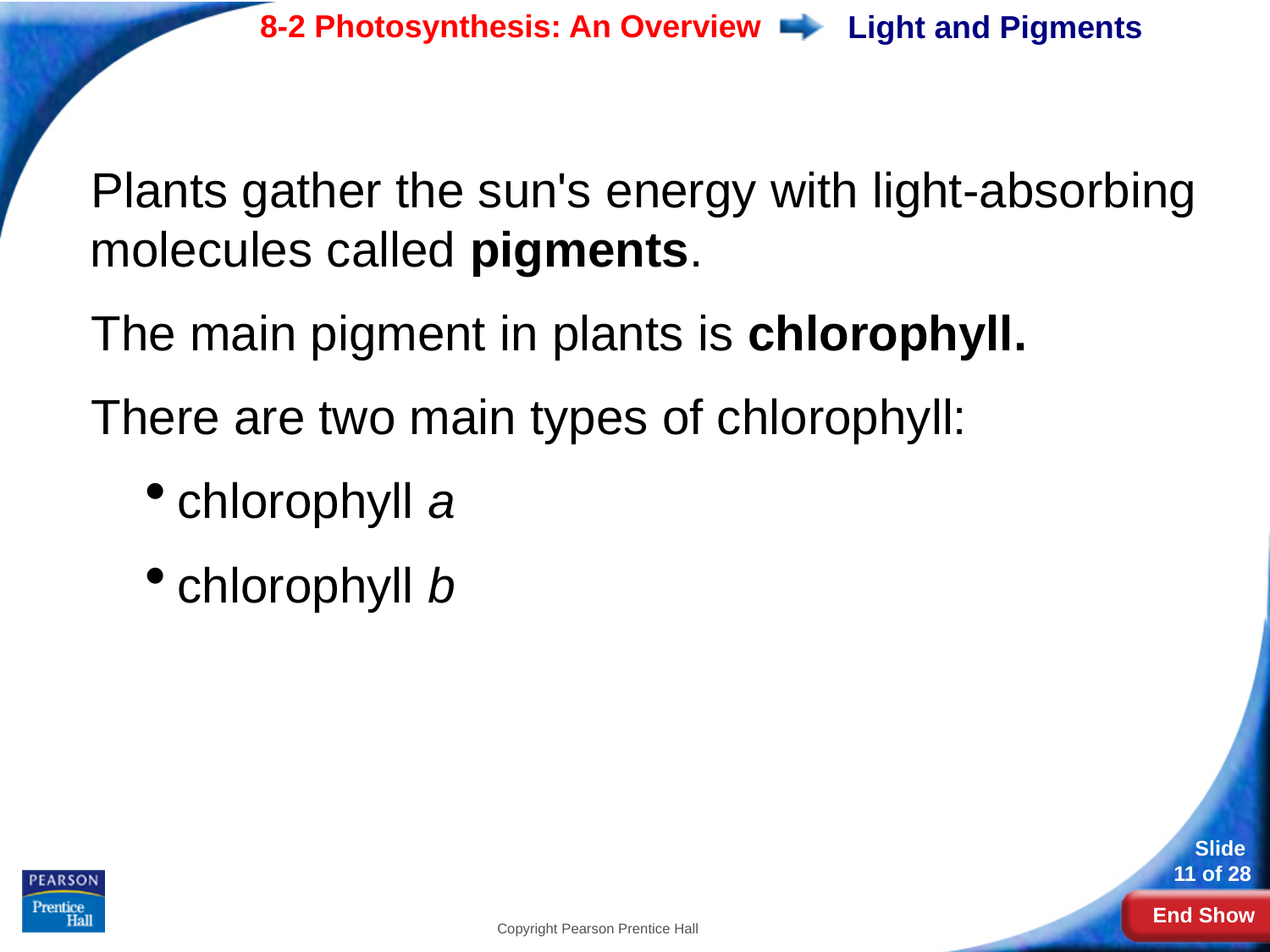

# Light and Pigments
Plants gather the sun's energy with light-absorbing molecules called pigments.
The main pigment in plants is chlorophyll.
There are two main types of chlorophyll:
chlorophyll a
chlorophyll b

Copyright Pearson Prentice Hall